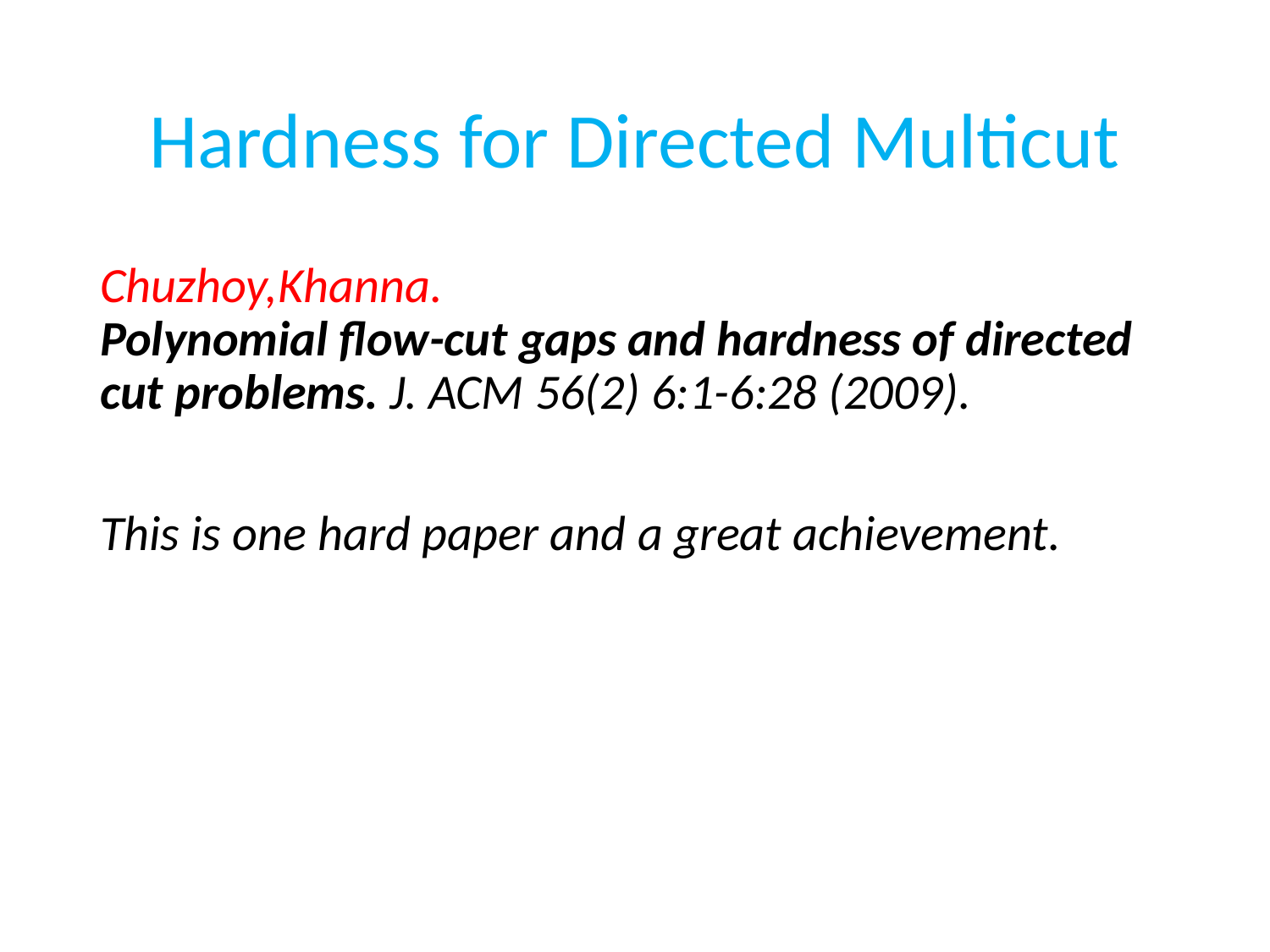

# Hardness for Directed Multicut
Chuzhoy,Khanna.
Polynomial flow-cut gaps and hardness of directed cut problems. J. ACM 56(2) 6:1-6:28 (2009).

This is one hard paper and a great achievement.